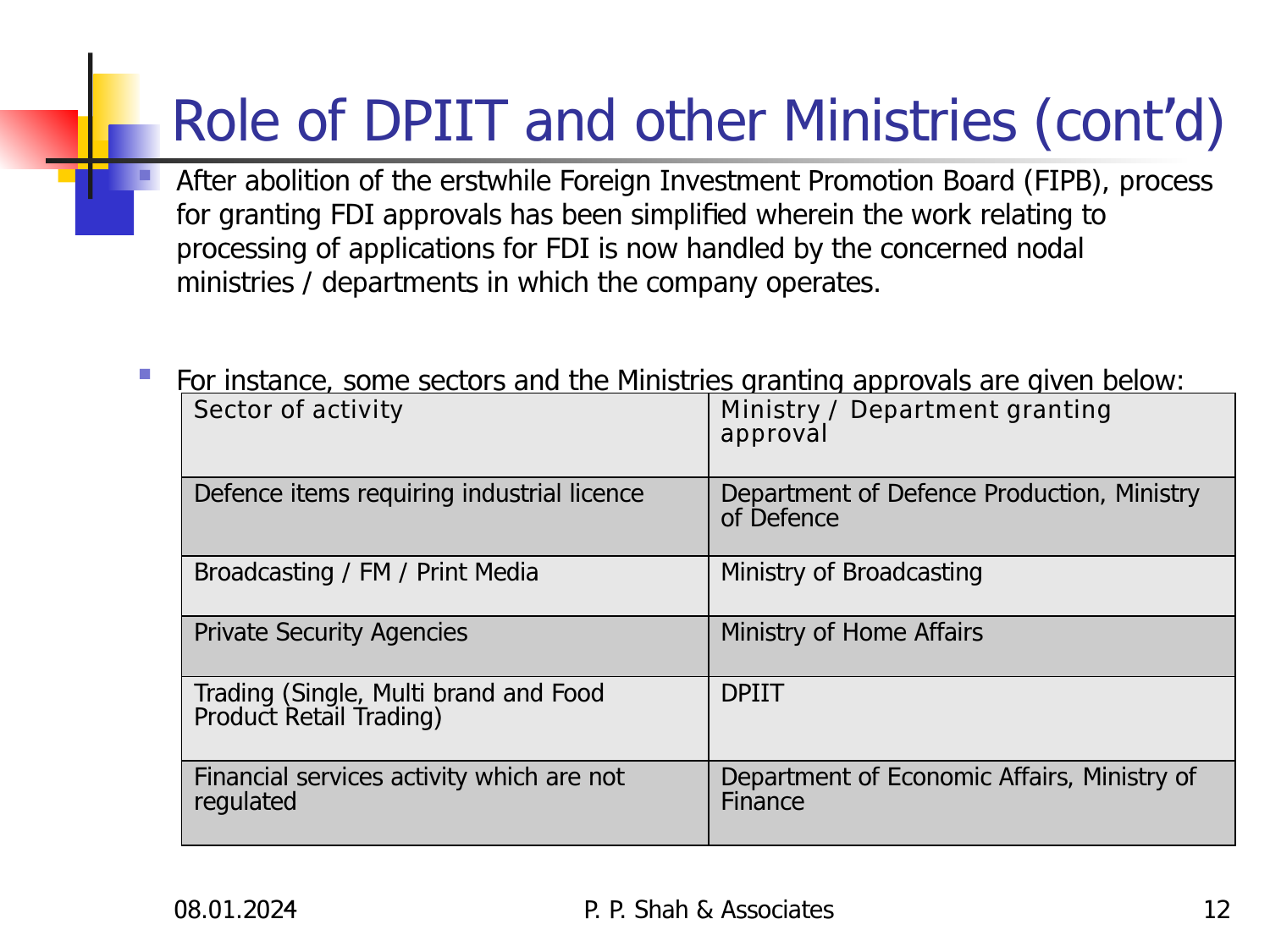

# Role of DPIIT and other Ministries (cont’d)
After abolition of the erstwhile Foreign Investment Promotion Board (FIPB), process for granting FDI approvals has been simplified wherein the work relating to processing of applications for FDI is now handled by the concerned nodal ministries / departments in which the company operates.

For instance, some sectors and the Ministries granting approvals are given below:

| Sector of activity | Ministry / Department granting approval |
| --- | --- |
| Defence items requiring industrial licence | Department of Defence Production, Ministry of Defence |
| Broadcasting / FM / Print Media | Ministry of Broadcasting |
| Private Security Agencies | Ministry of Home Affairs |
| Trading (Single, Multi brand and Food Product Retail Trading) | DPIIT |
| Financial services activity which are not regulated | Department of Economic Affairs, Ministry of Finance |
08.01.2024
P. P. Shah & Associates
12